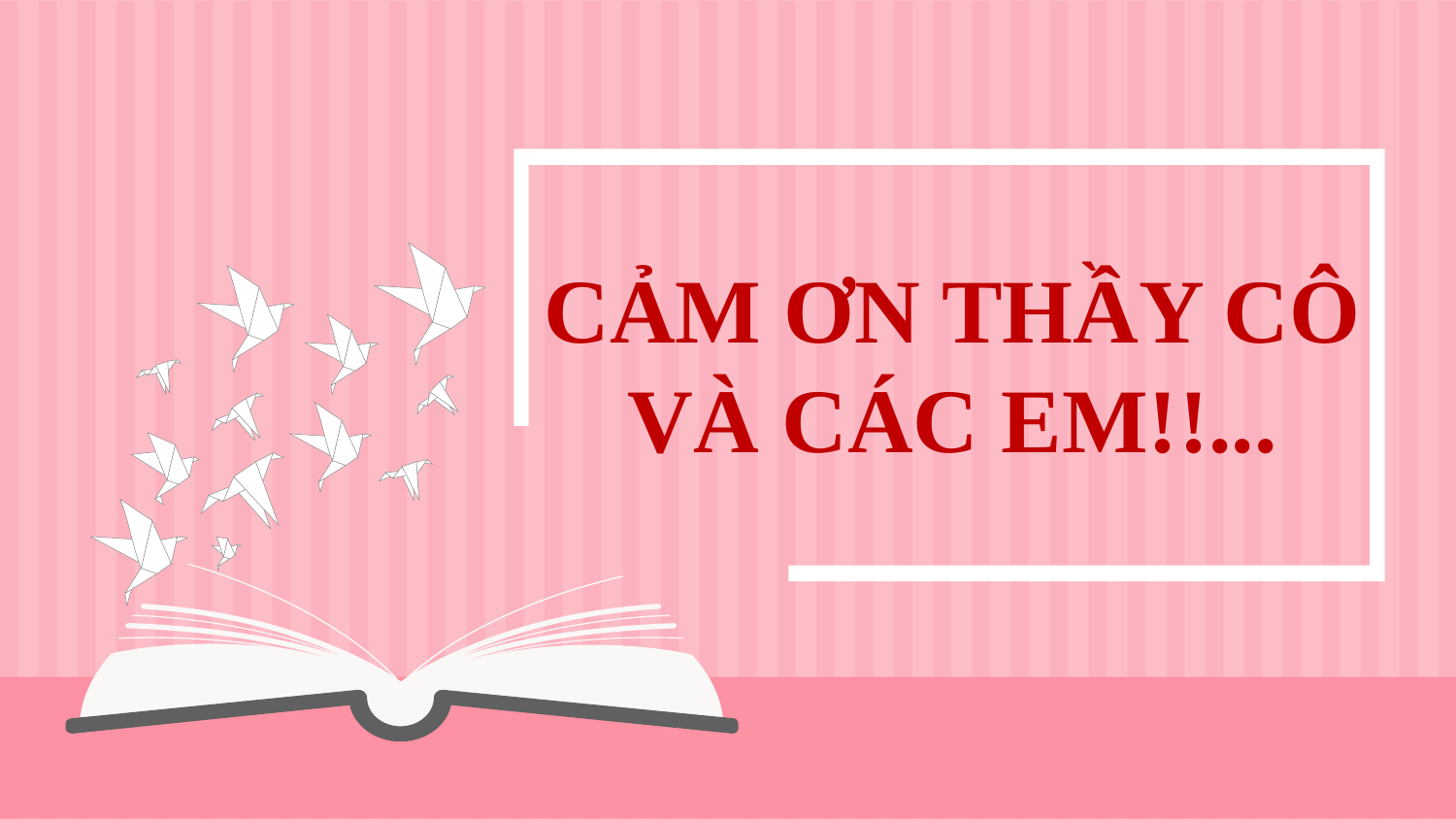

CẢM ƠN THẦY CÔ VÀ CÁC EM!!...